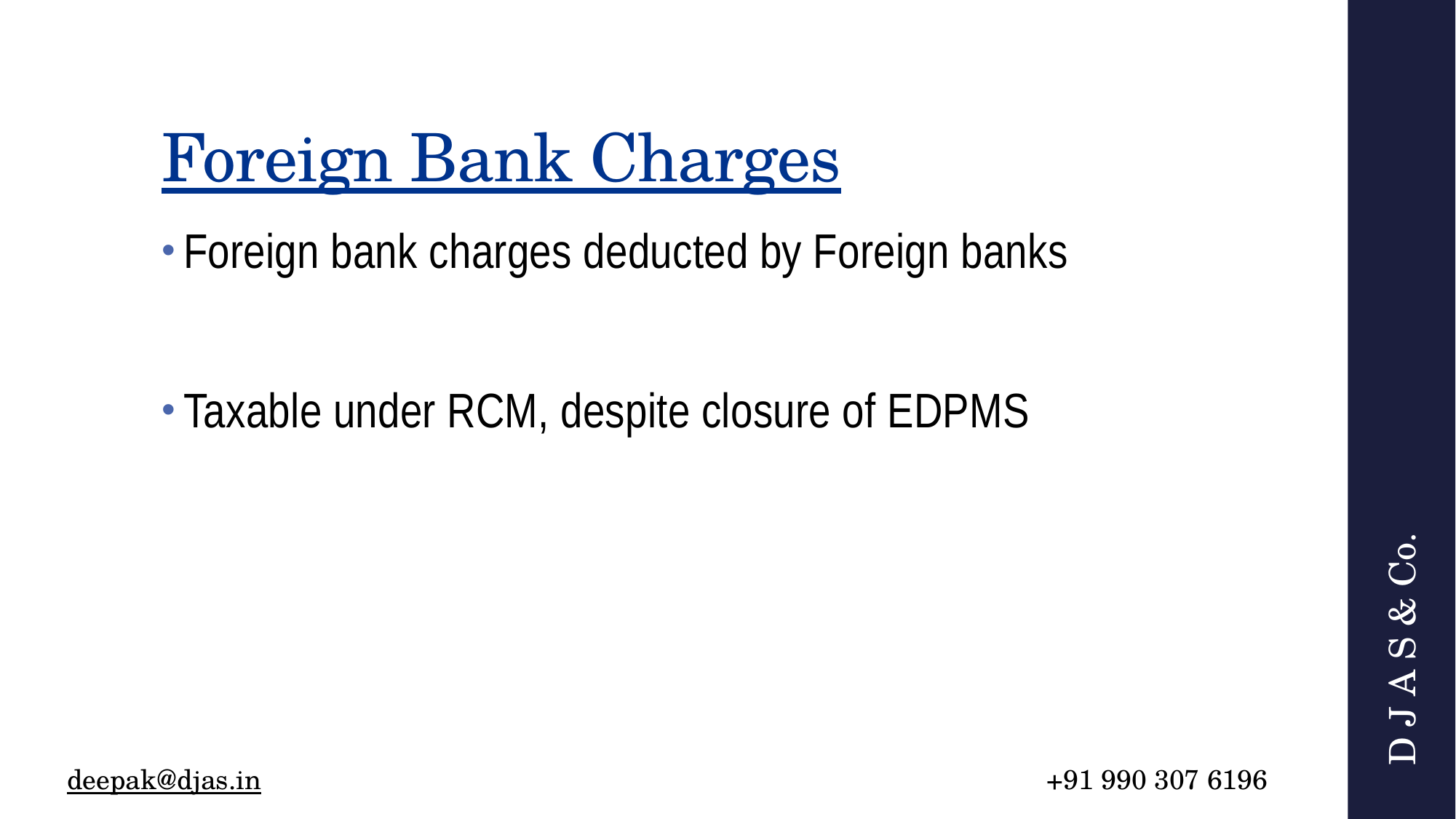

# Foreign Bank Charges
Foreign bank charges deducted by Foreign banks

Taxable under RCM, despite closure of EDPMS

D J A S & Co.
| deepak@djas.in | +91 990 307 6196 |
| --- | --- |